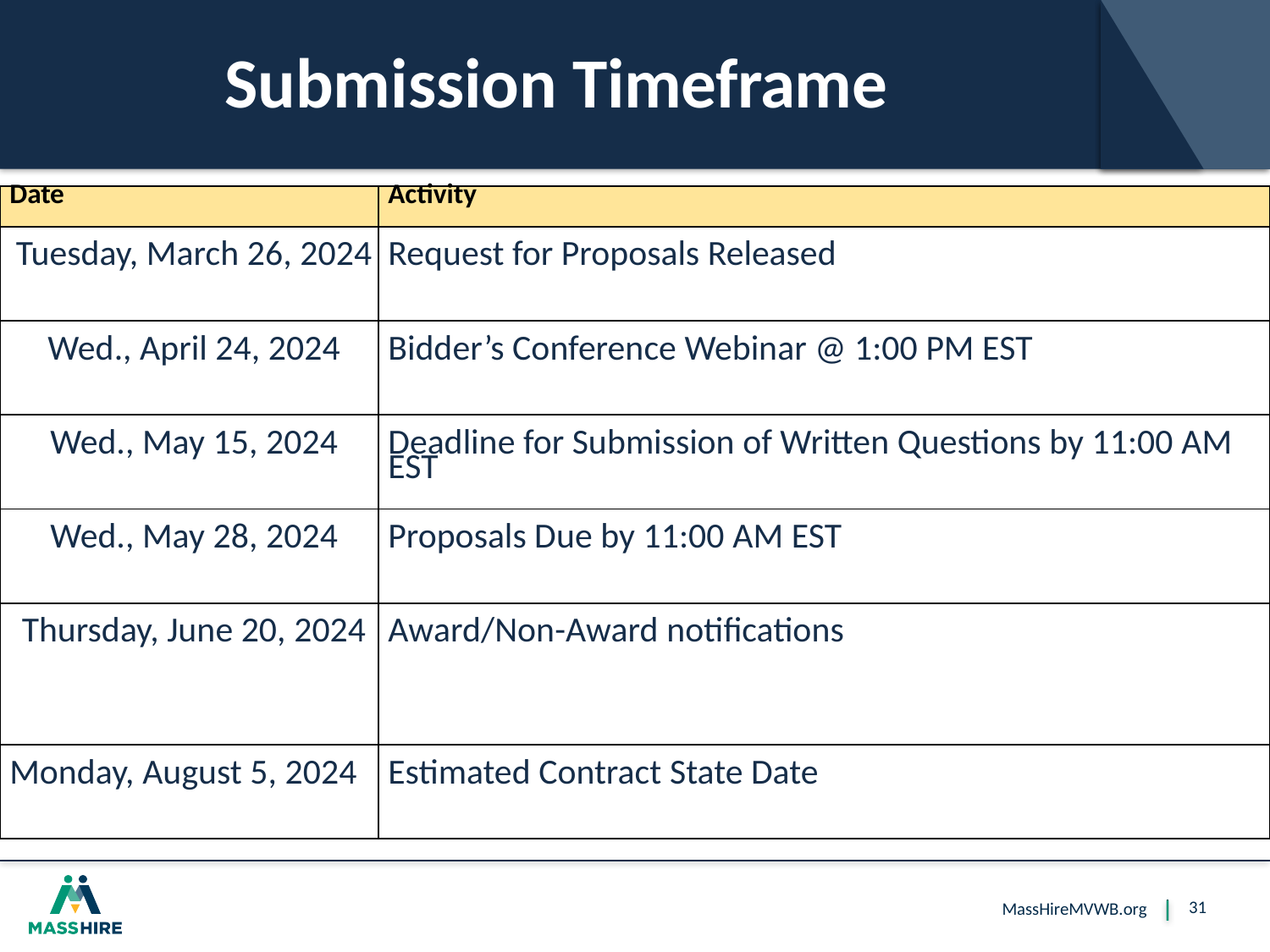

# Submission Timeframe
| Date | Activity |
| --- | --- |
| Tuesday, March 26, 2024 | Request for Proposals Released |
| Wed., April 24, 2024 | Bidder’s Conference Webinar @ 1:00 PM EST |
| Wed., May 15, 2024 | Deadline for Submission of Written Questions by 11:00 AM EST |
| Wed., May 28, 2024 | Proposals Due by 11:00 AM EST |
| Thursday, June 20, 2024 | Award/Non-Award notifications |
| Monday, August 5, 2024 | Estimated Contract State Date |

31